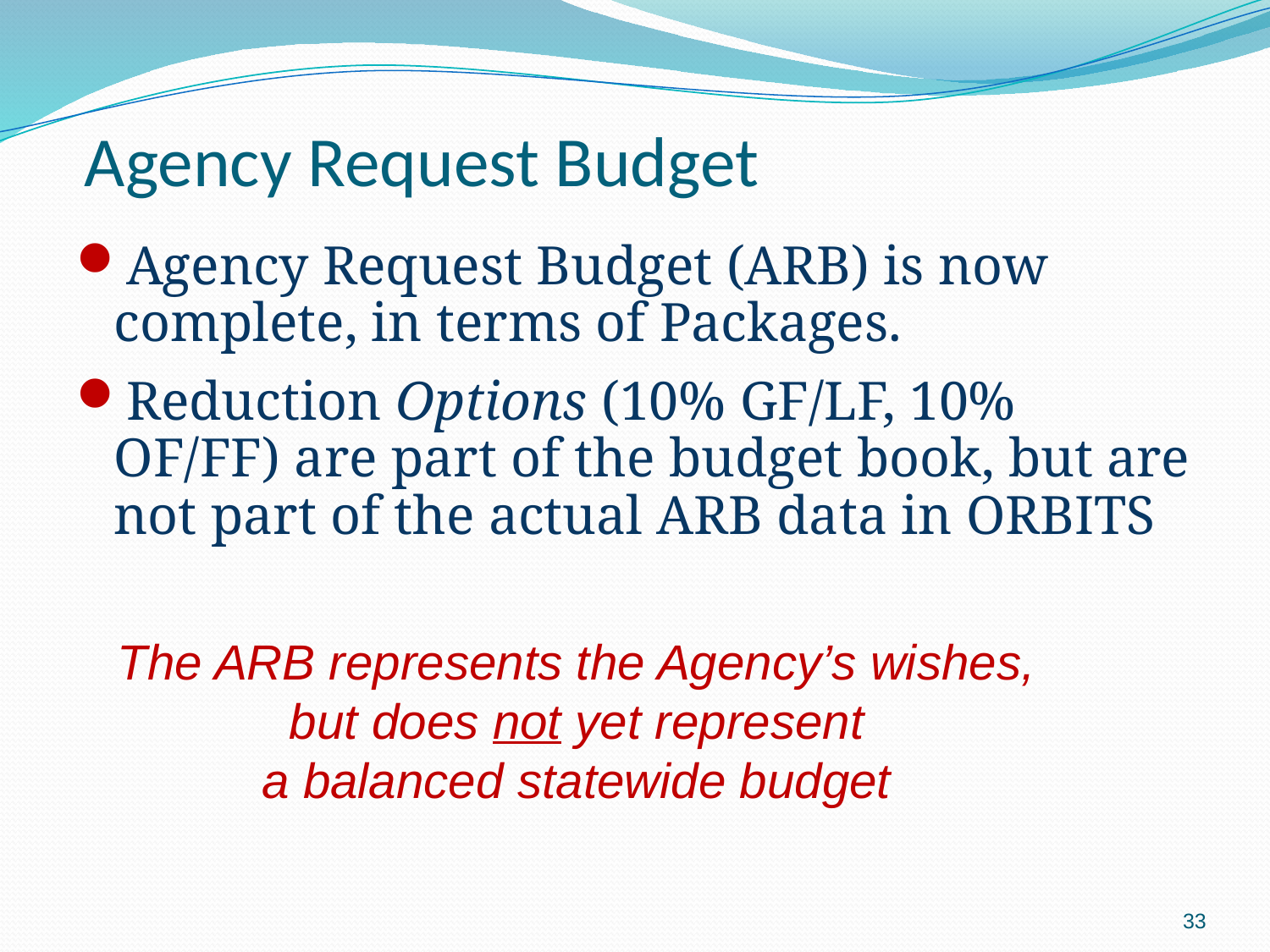

Agency Request Budget
Agency Request Budget (ARB) is now complete, in terms of Packages.
Reduction Options (10% GF/LF, 10% OF/FF) are part of the budget book, but are not part of the actual ARB data in ORBITS
The ARB represents the Agency’s wishes, but does not yet represent
a balanced statewide budget
33